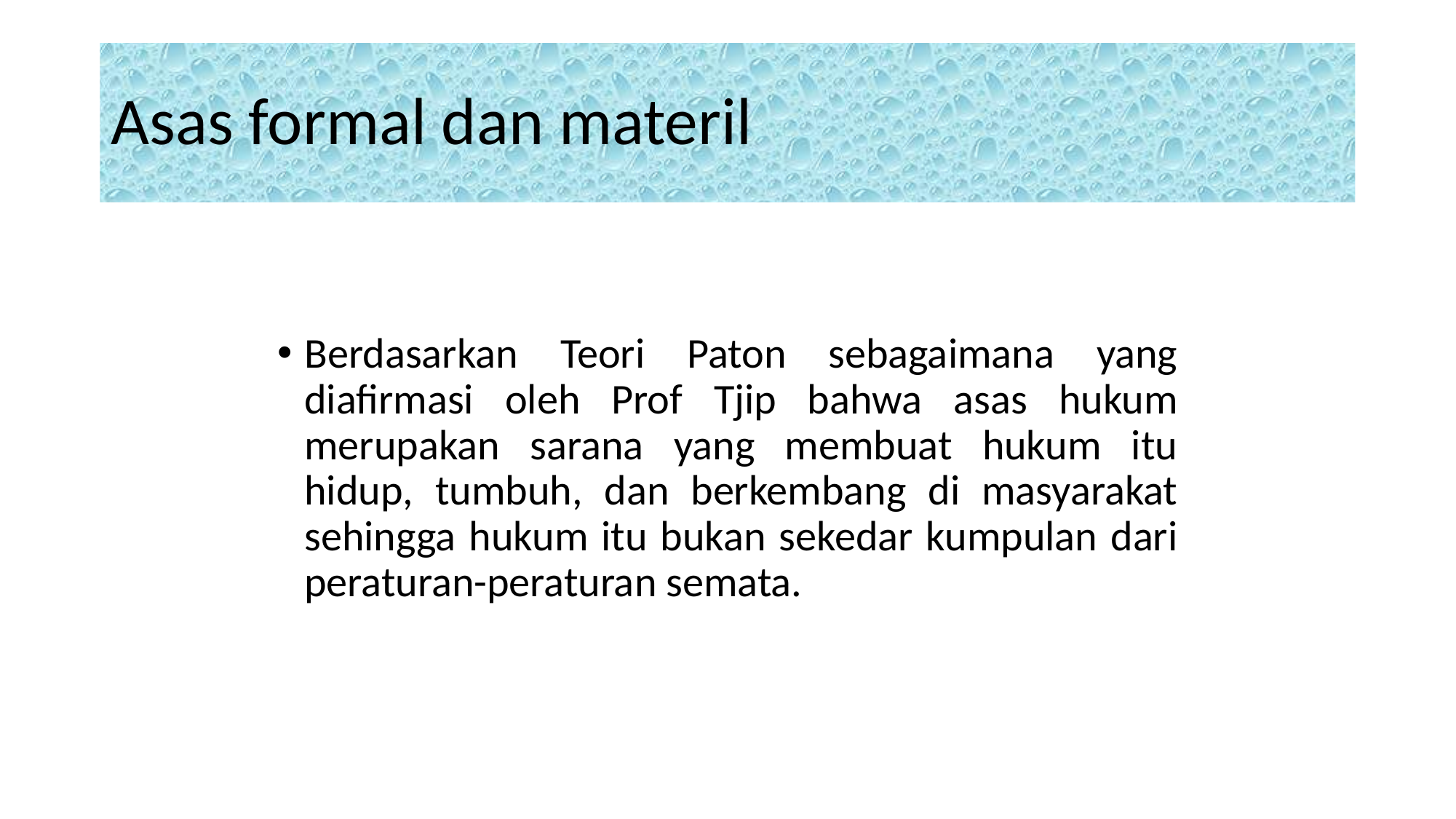

# Asas formal dan materil
Berdasarkan Teori Paton sebagaimana yang diafirmasi oleh Prof Tjip bahwa asas hukum merupakan sarana yang membuat hukum itu hidup, tumbuh, dan berkembang di masyarakat sehingga hukum itu bukan sekedar kumpulan dari peraturan-peraturan semata.